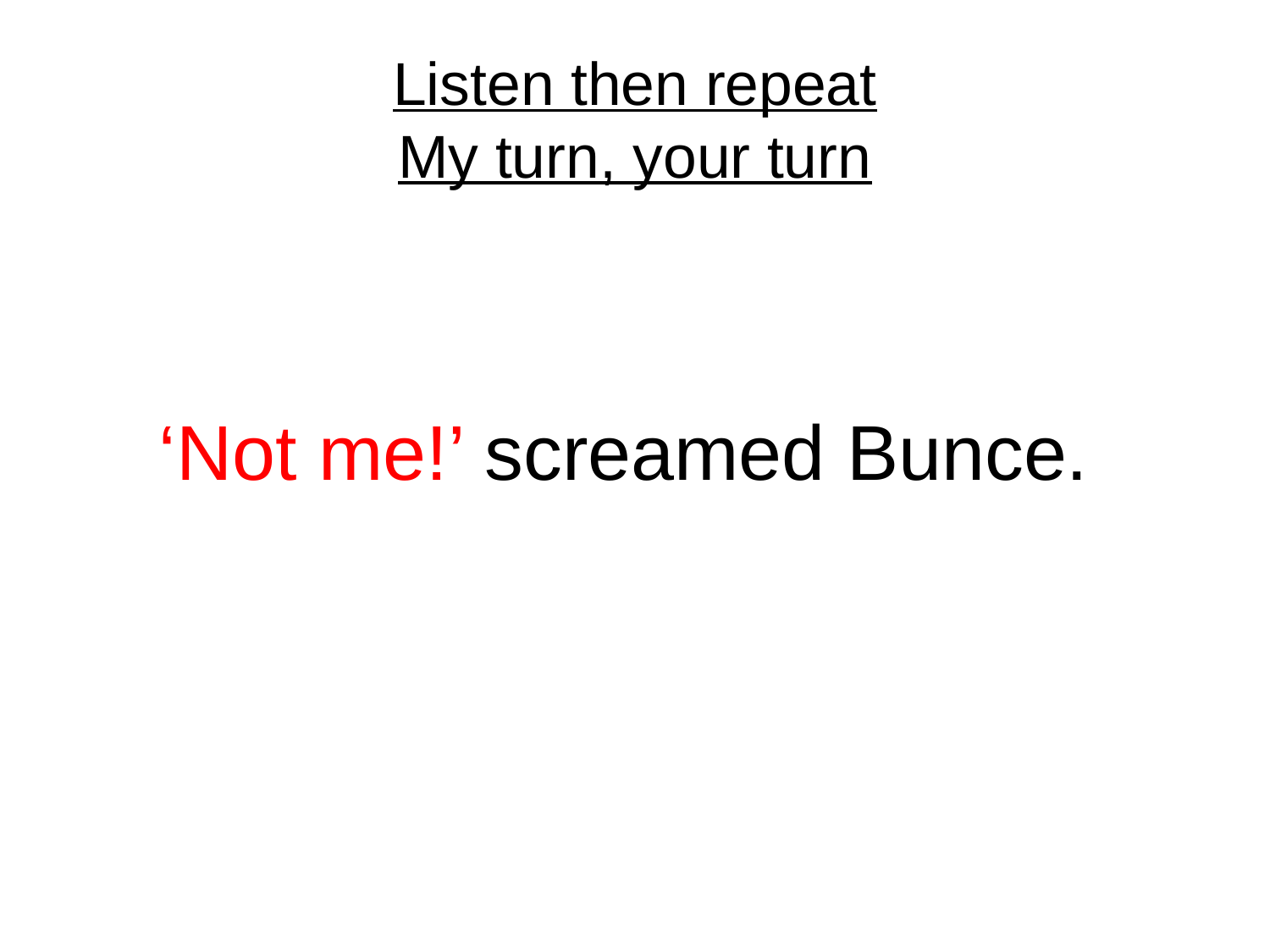

# Listen then repeat My turn, your turn

‘Not me!’ screamed Bunce.